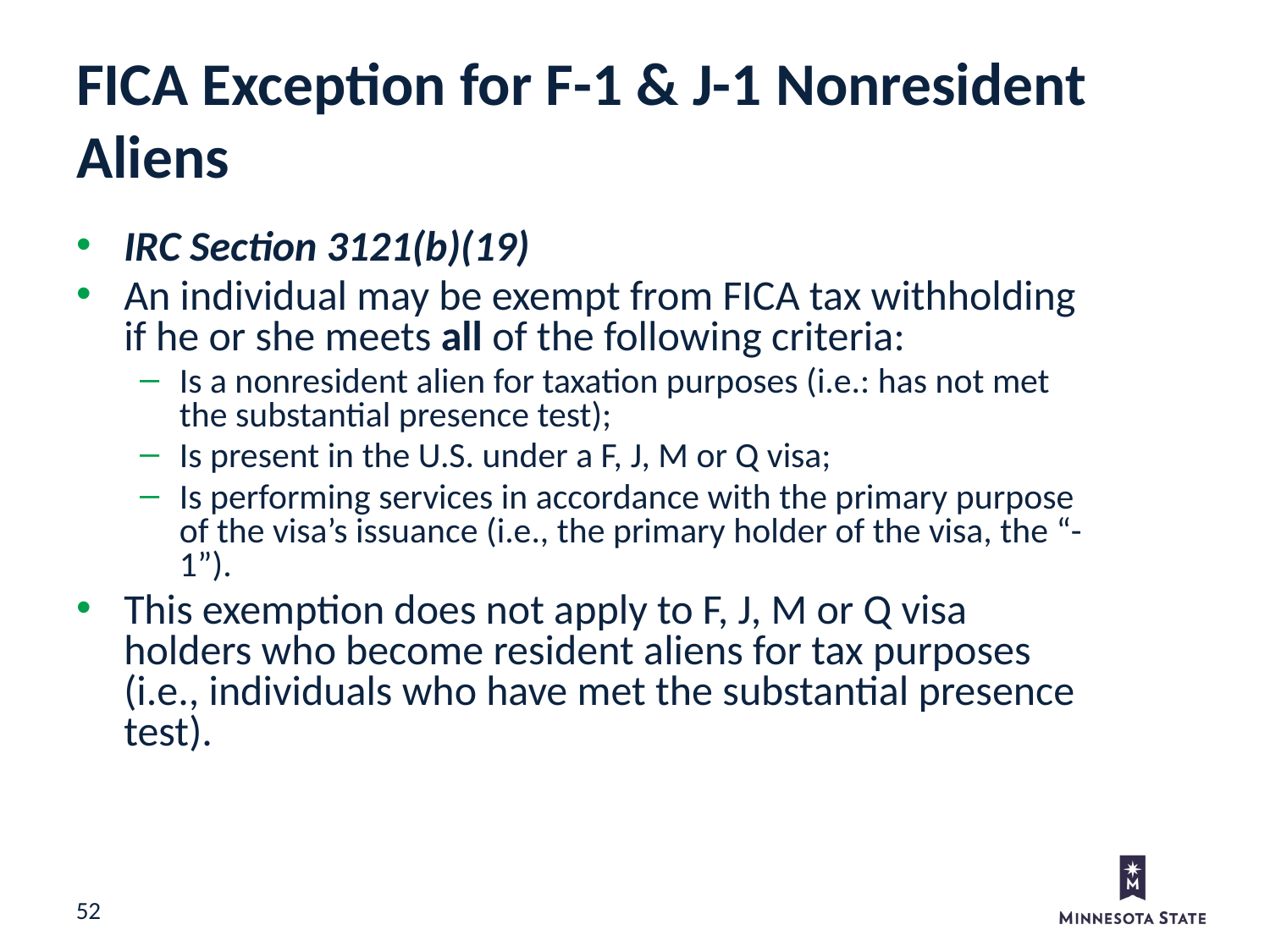

FICA Exception for F-1 & J-1 Nonresident Aliens
IRC Section 3121(b)(19)
An individual may be exempt from FICA tax withholding if he or she meets all of the following criteria:
Is a nonresident alien for taxation purposes (i.e.: has not met the substantial presence test);
Is present in the U.S. under a F, J, M or Q visa;
Is performing services in accordance with the primary purpose of the visa’s issuance (i.e., the primary holder of the visa, the “-1”).
This exemption does not apply to F, J, M or Q visa holders who become resident aliens for tax purposes (i.e., individuals who have met the substantial presence test).